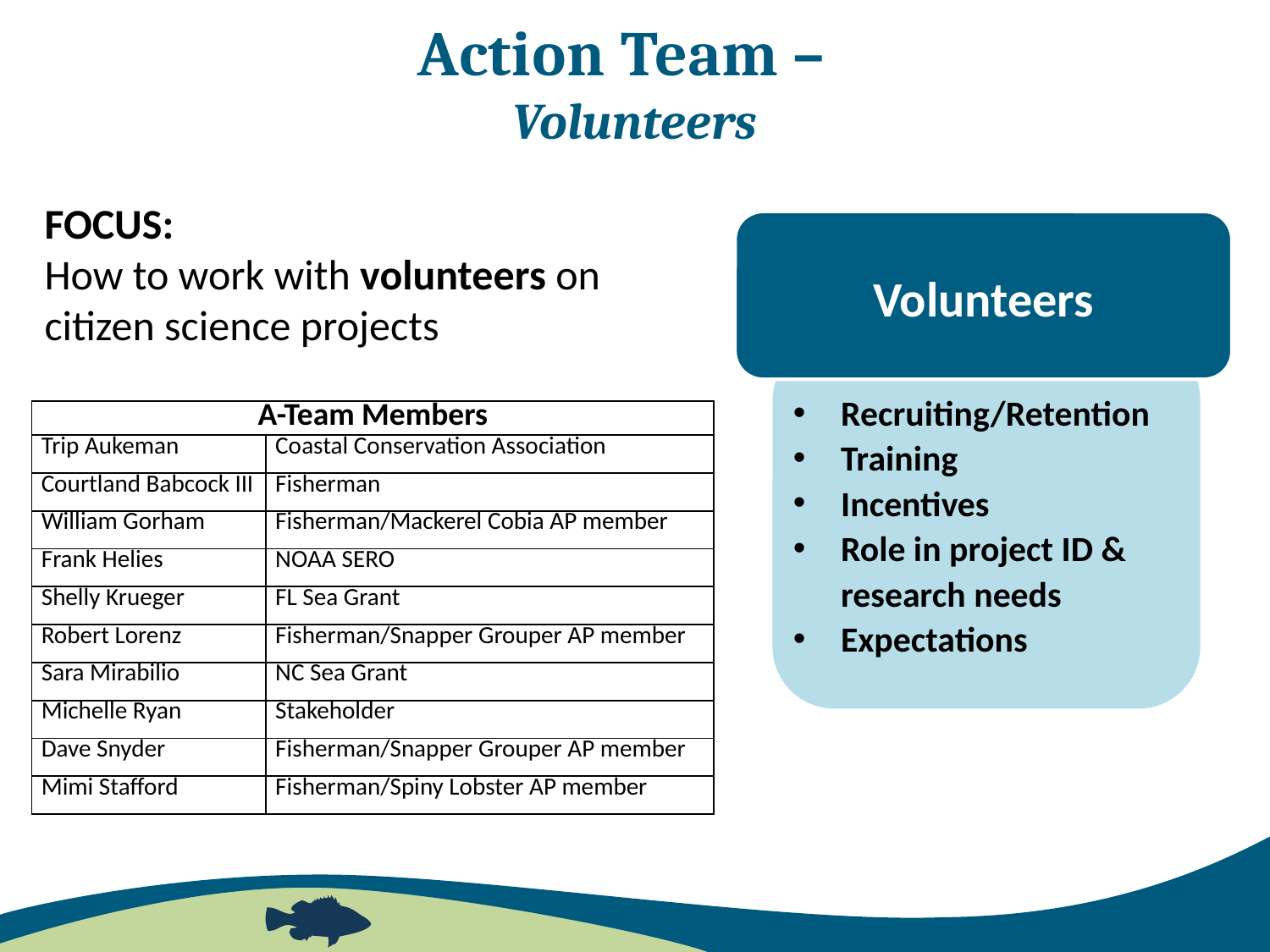

Action Team –
Volunteers
FOCUS:
How to work with volunteers on citizen science projects
Volunteers
Recruiting/Retention
Training
Incentives
Role in project ID & research needs
Expectations
| A-Team Members |  |
| --- | --- |
| Trip Aukeman | Coastal Conservation Association |
| Courtland Babcock III | Fisherman |
| William Gorham | Fisherman/Mackerel Cobia AP member |
| Frank Helies | NOAA SERO |
| Shelly Krueger | FL Sea Grant |
| Robert Lorenz | Fisherman/Snapper Grouper AP member |
| Sara Mirabilio | NC Sea Grant |
| Michelle Ryan | Stakeholder |
| Dave Snyder | Fisherman/Snapper Grouper AP member |
| Mimi Stafford | Fisherman/Spiny Lobster AP member |